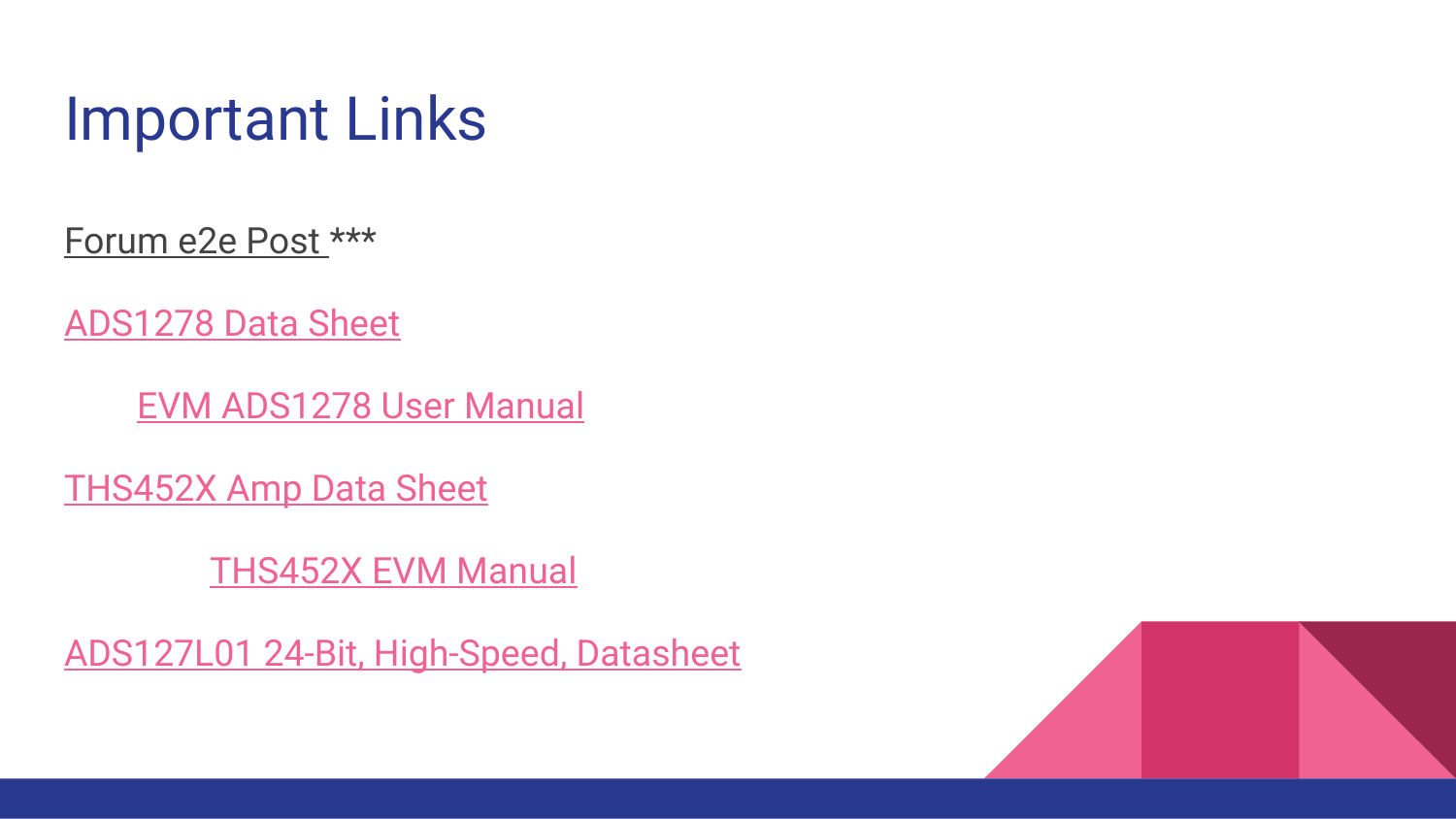

# Important Links
Forum e2e Post ***
ADS1278 Data Sheet
EVM ADS1278 User Manual
THS452X Amp Data Sheet
	THS452X EVM Manual
ADS127L01 24-Bit, High-Speed, Datasheet